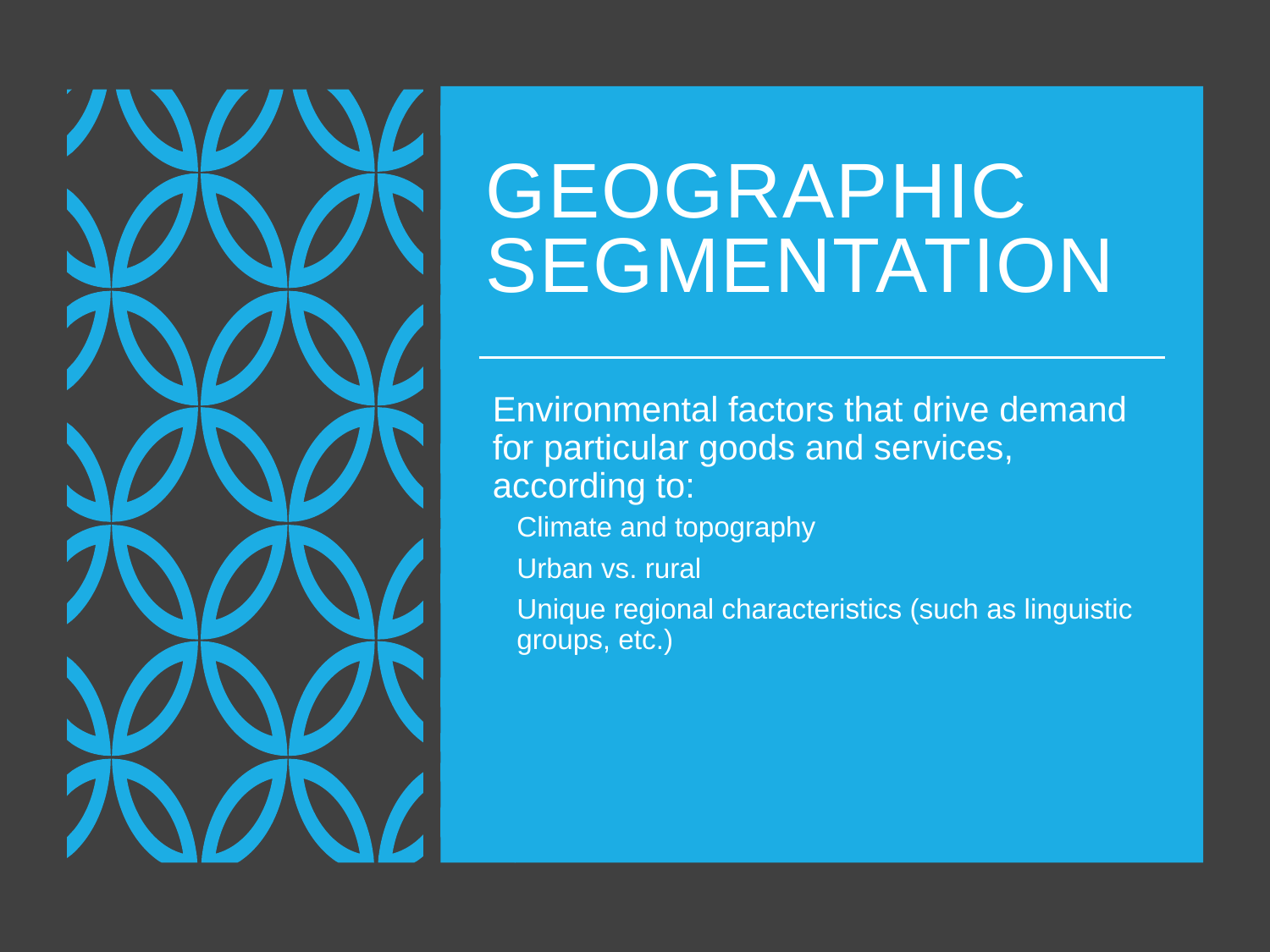

# Geographic Segmentation

Environmental factors that drive demand for particular goods and services, according to:
Climate and topography
Urban vs. rural
Unique regional characteristics (such as linguistic groups, etc.)